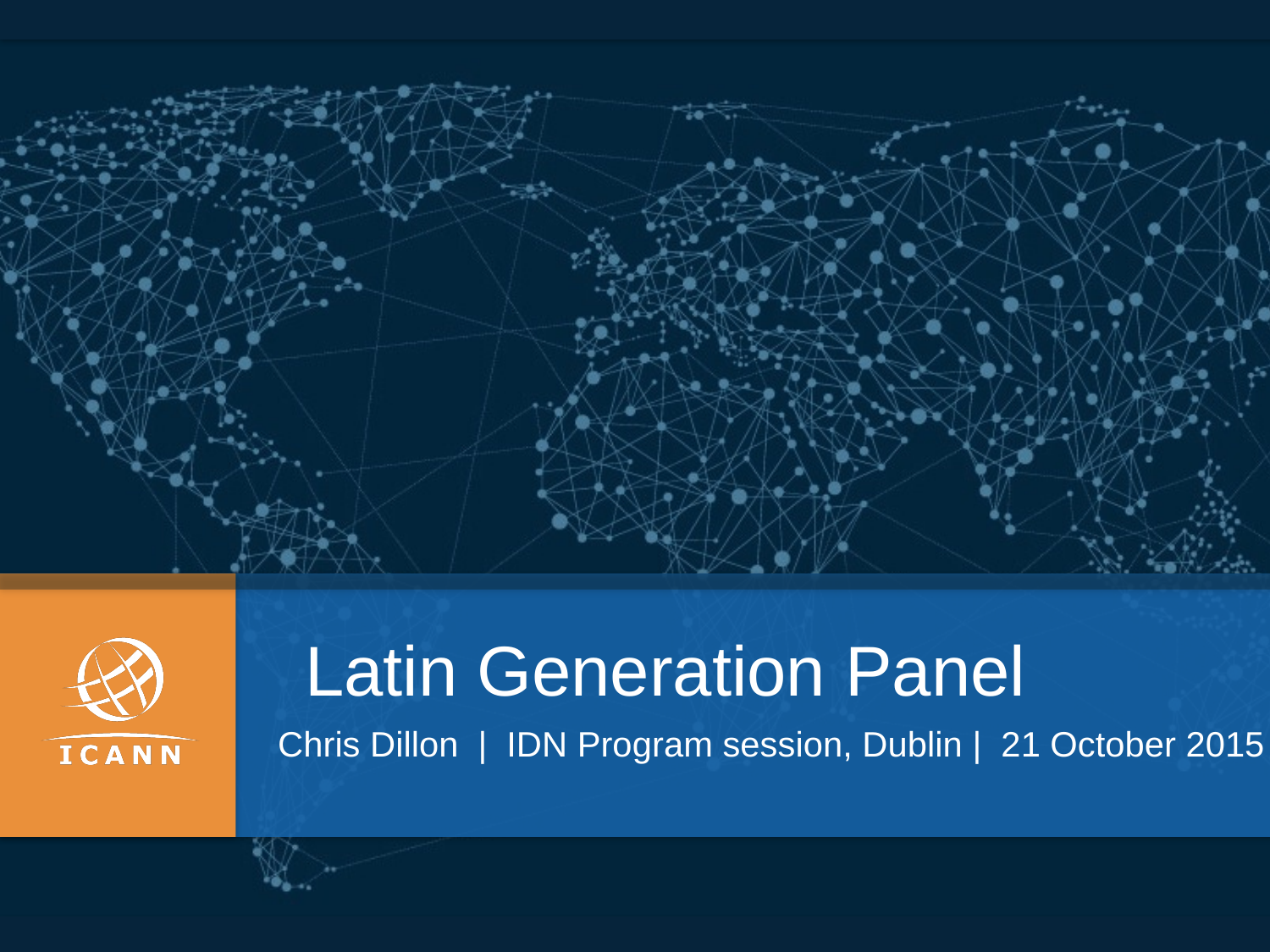

Latin Generation Panel
Chris Dillon  |  IDN Program session, Dublin |  21 October 2015